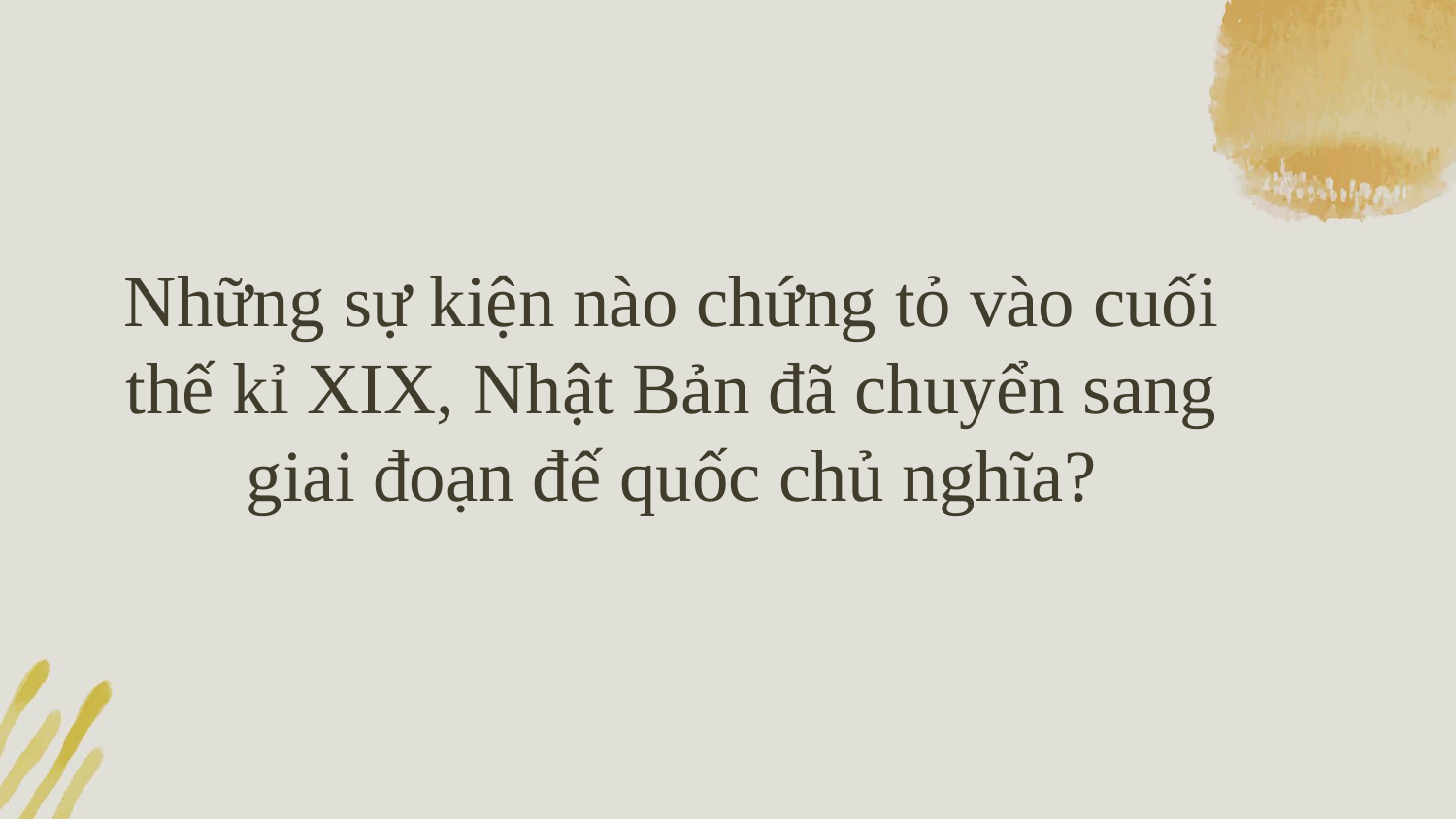

# Những sự kiện nào chứng tỏ vào cuối thế kỉ XIX, Nhật Bản đã chuyển sang giai đoạn đế quốc chủ nghĩa?